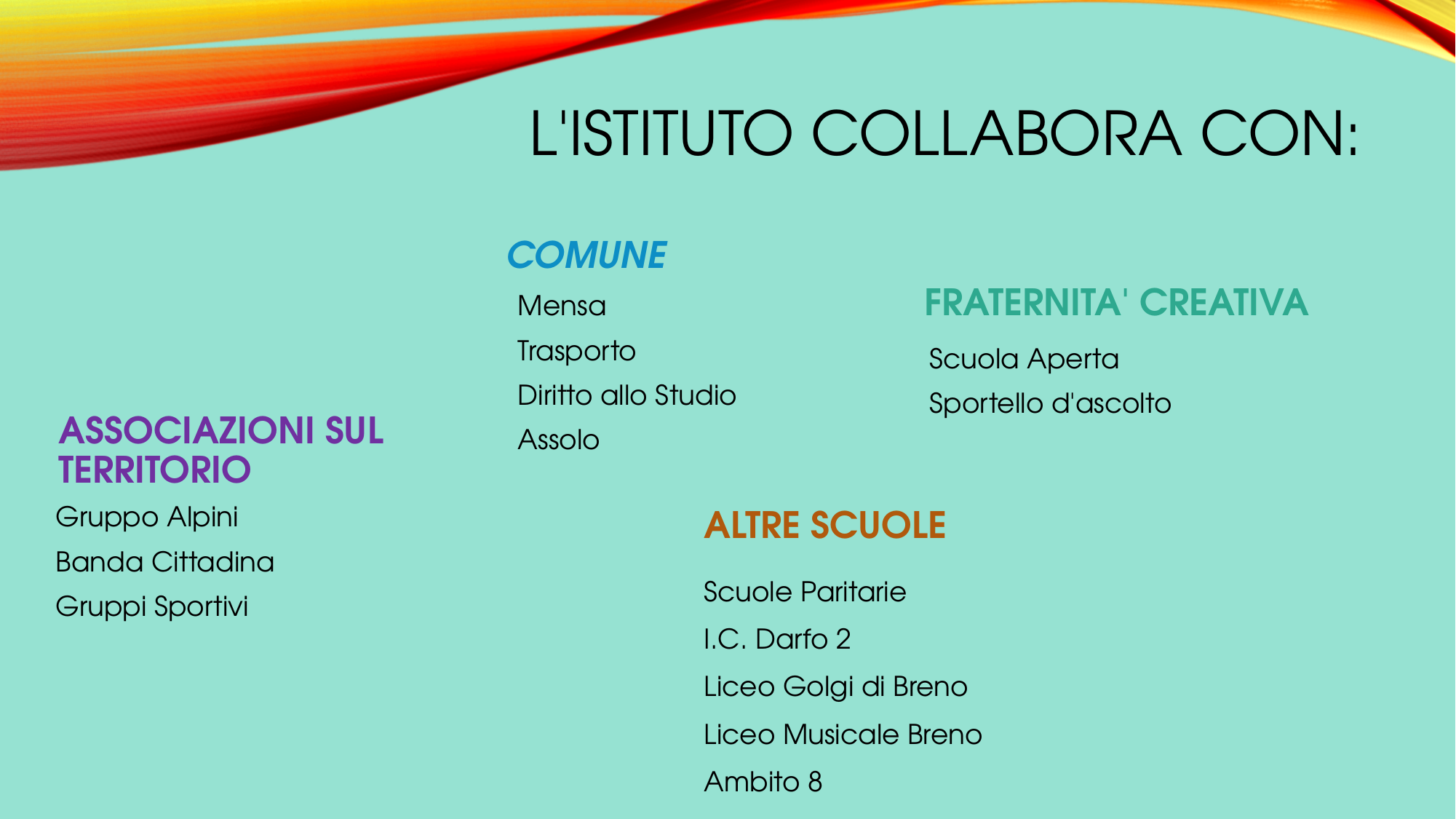

# L'Istituto collabora con:
COMUNE
FRATERNITA' CREATIVA
Mensa
Trasporto
Diritto allo Studio
Assolo

Scuola Aperta
Sportello d'ascolto
ASSOCIAZIONI SUL TERRITORIO
Gruppo Alpini
Banda Cittadina
Gruppi Sportivi

ALTRE SCUOLE
Scuole Paritarie
I.C. Darfo 2
Liceo Golgi di Breno
Liceo Musicale Breno
Ambito 8